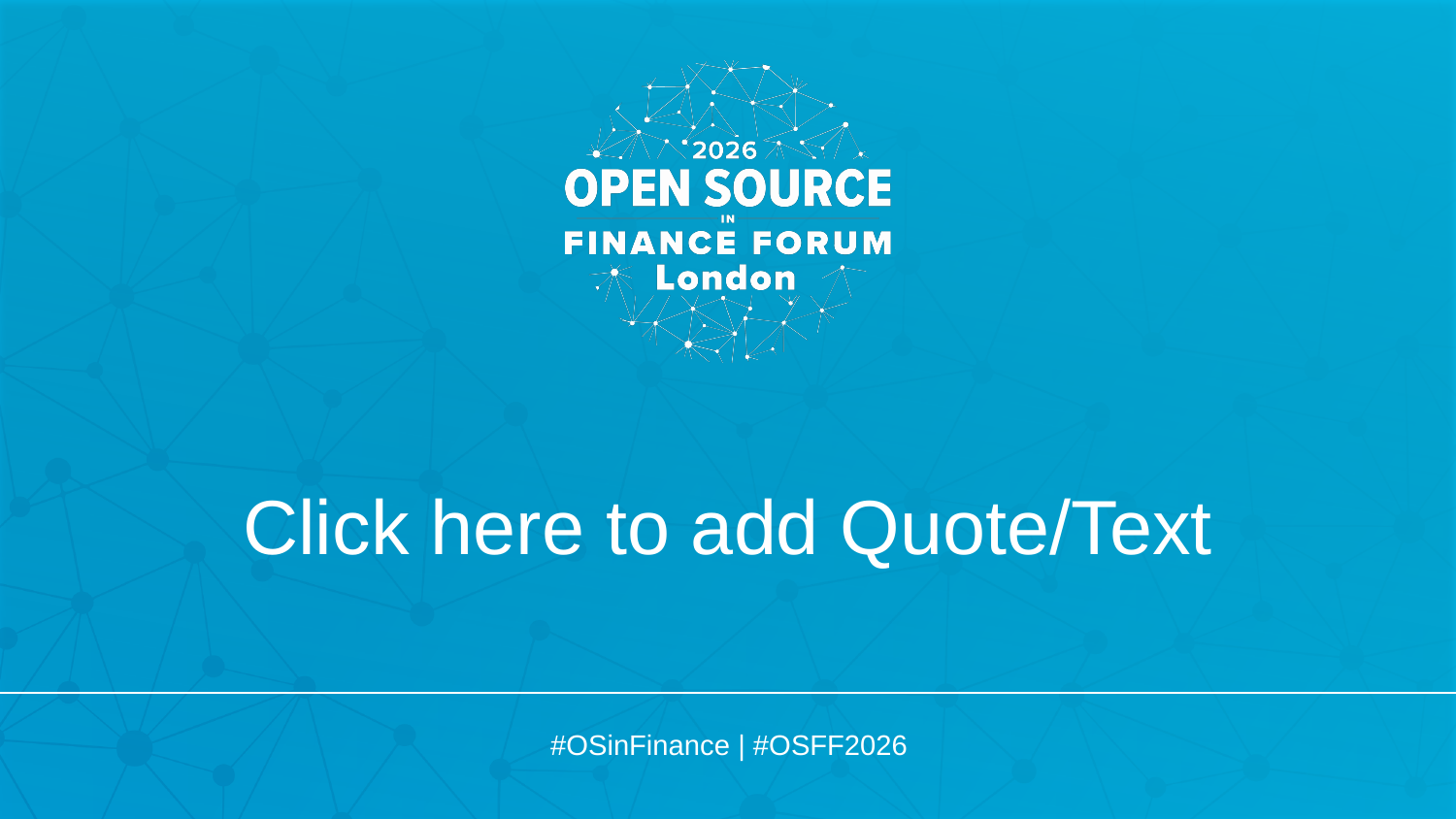

# Click here to add Quote/Text
#OSinFinance | #OSFF2026